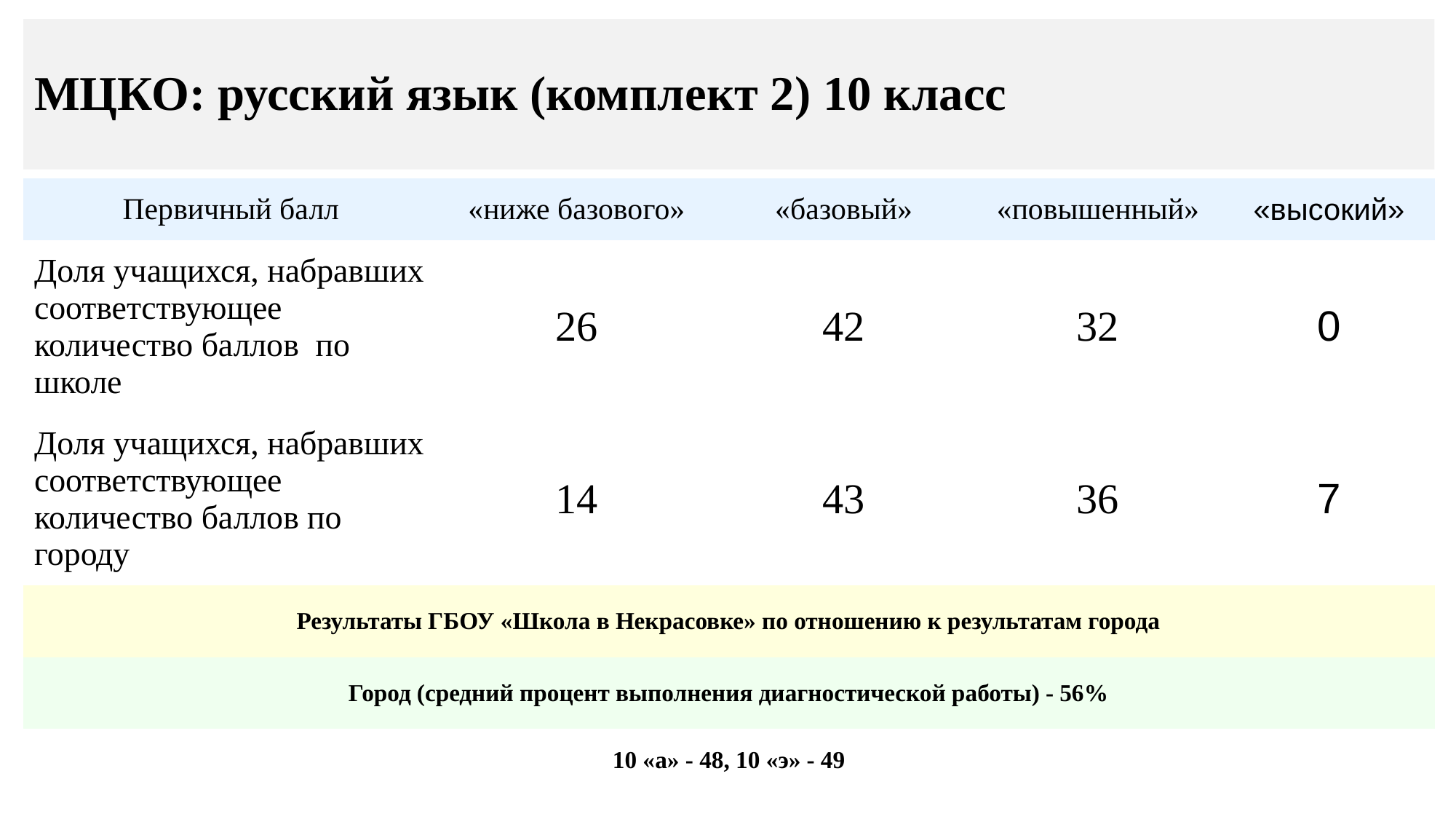

# МЦКО: русский язык (комплект 2) 10 класс
| Первичный балл | «ниже базового» | «базовый» | «повышенный» | «высокий» |
| --- | --- | --- | --- | --- |
| Доля учащихся, набравших соответствующее количество баллов по школе | 26 | 42 | 32 | 0 |
| Доля учащихся, набравших соответствующее количество баллов по городу | 14 | 43 | 36 | 7 |
| Результаты ГБОУ «Школа в Некрасовке» по отношению к результатам города |  |  |  |  |
| Город (средний процент выполнения диагностической работы) - 56% |  |  |  |  |
| 10 «а» - 48, 10 «э» - 49 |  |  |  |  |